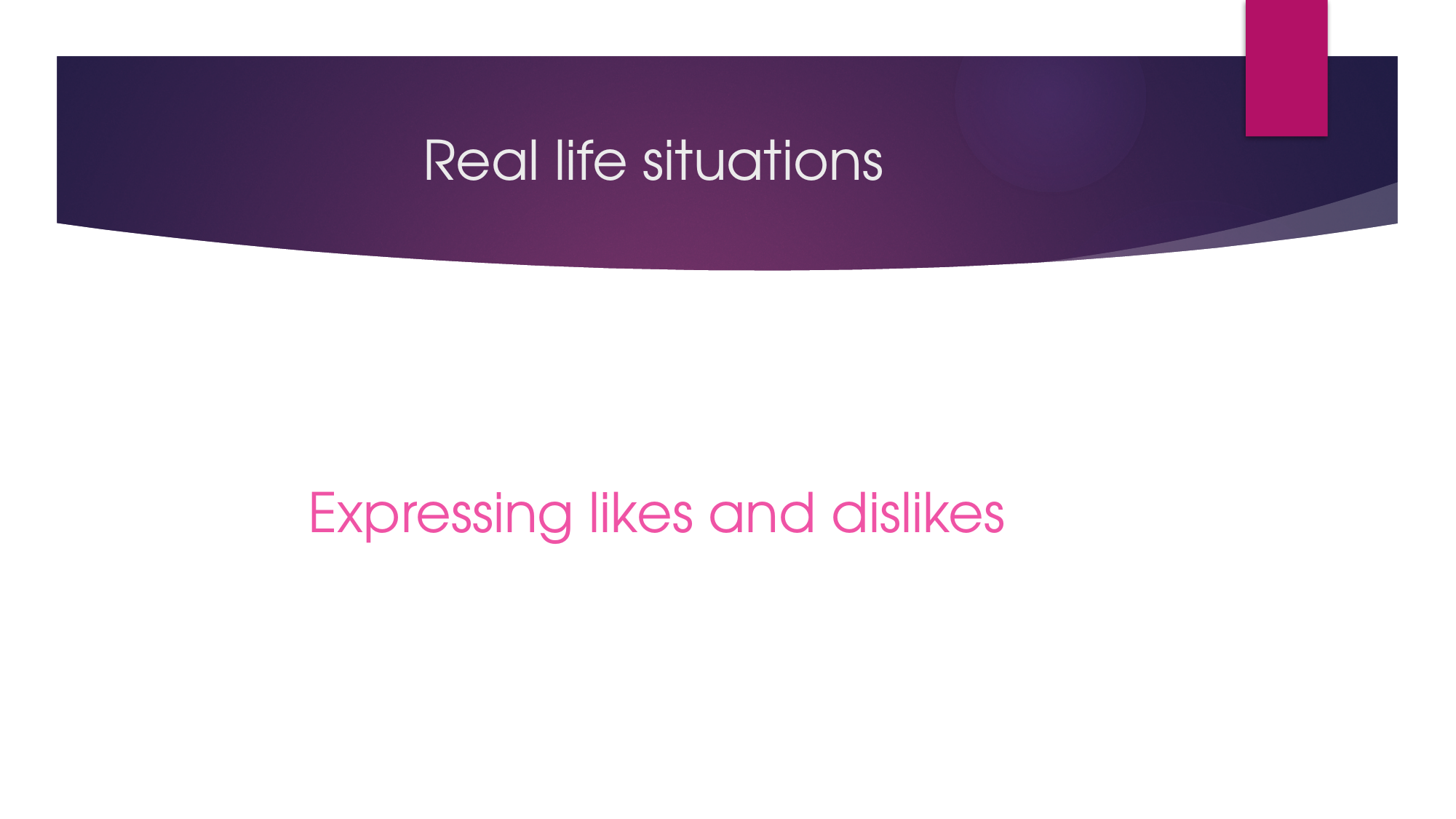

# Real life situations

Expressing likes and dislikes